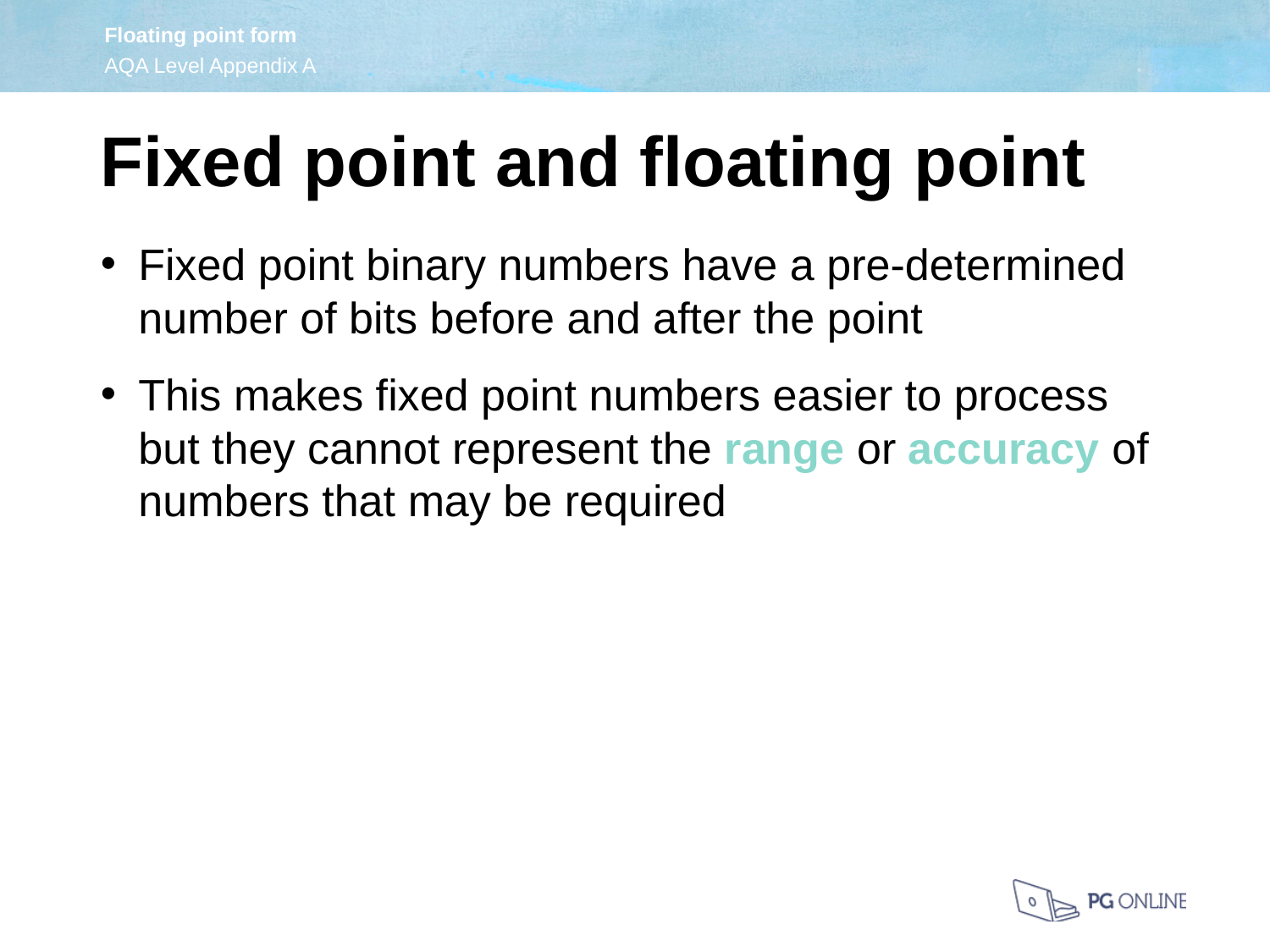

Fixed point and floating point
Fixed point binary numbers have a pre-determined number of bits before and after the point
This makes fixed point numbers easier to process but they cannot represent the range or accuracy of numbers that may be required